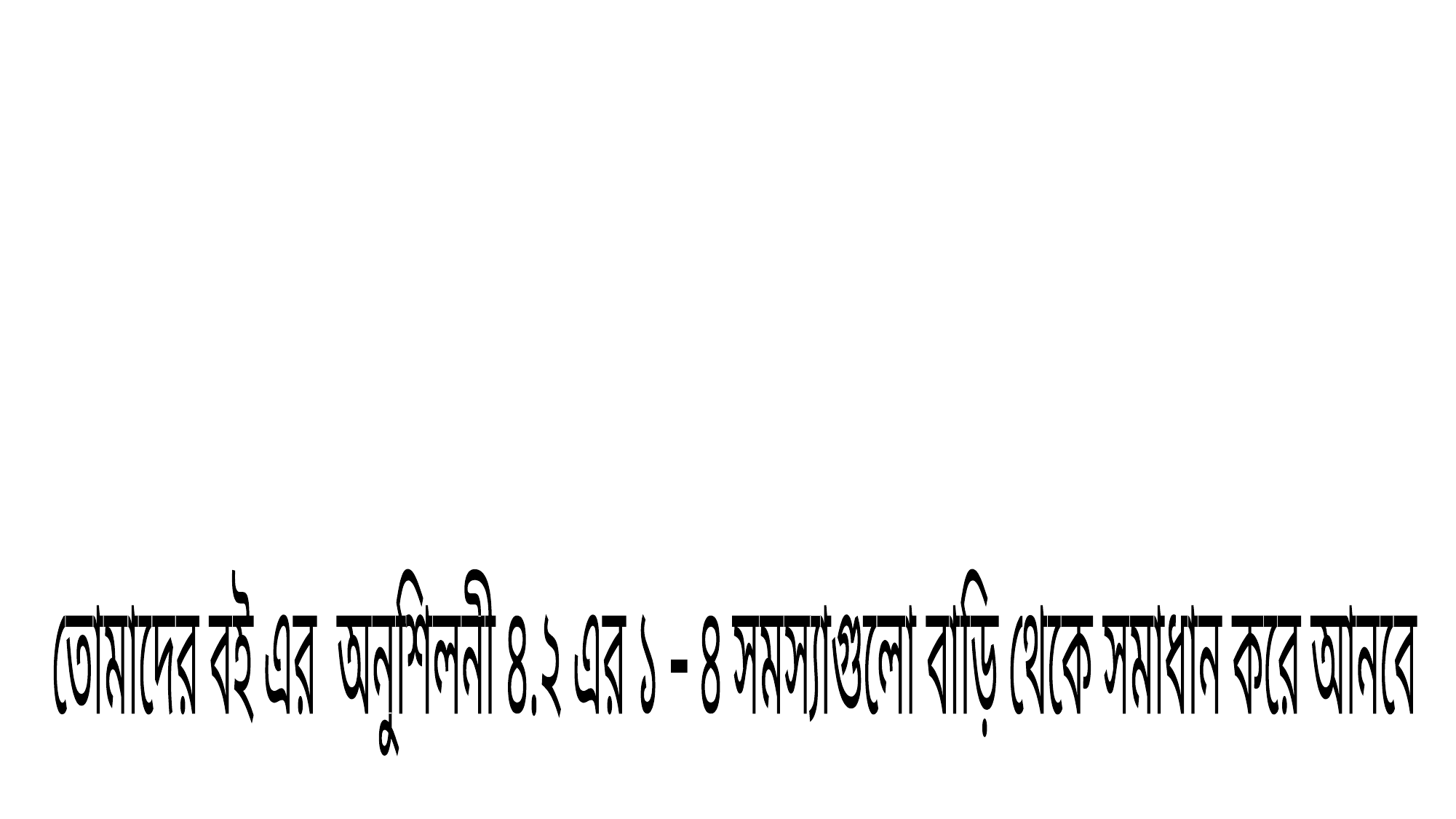

বাড়ির কাজ
তোমাদের বই এর  অনুশিলনী ৪.২ এর ১ – ৪ সমস্যাগুলো বাড়ি থেকে সমাধান করে আনবে